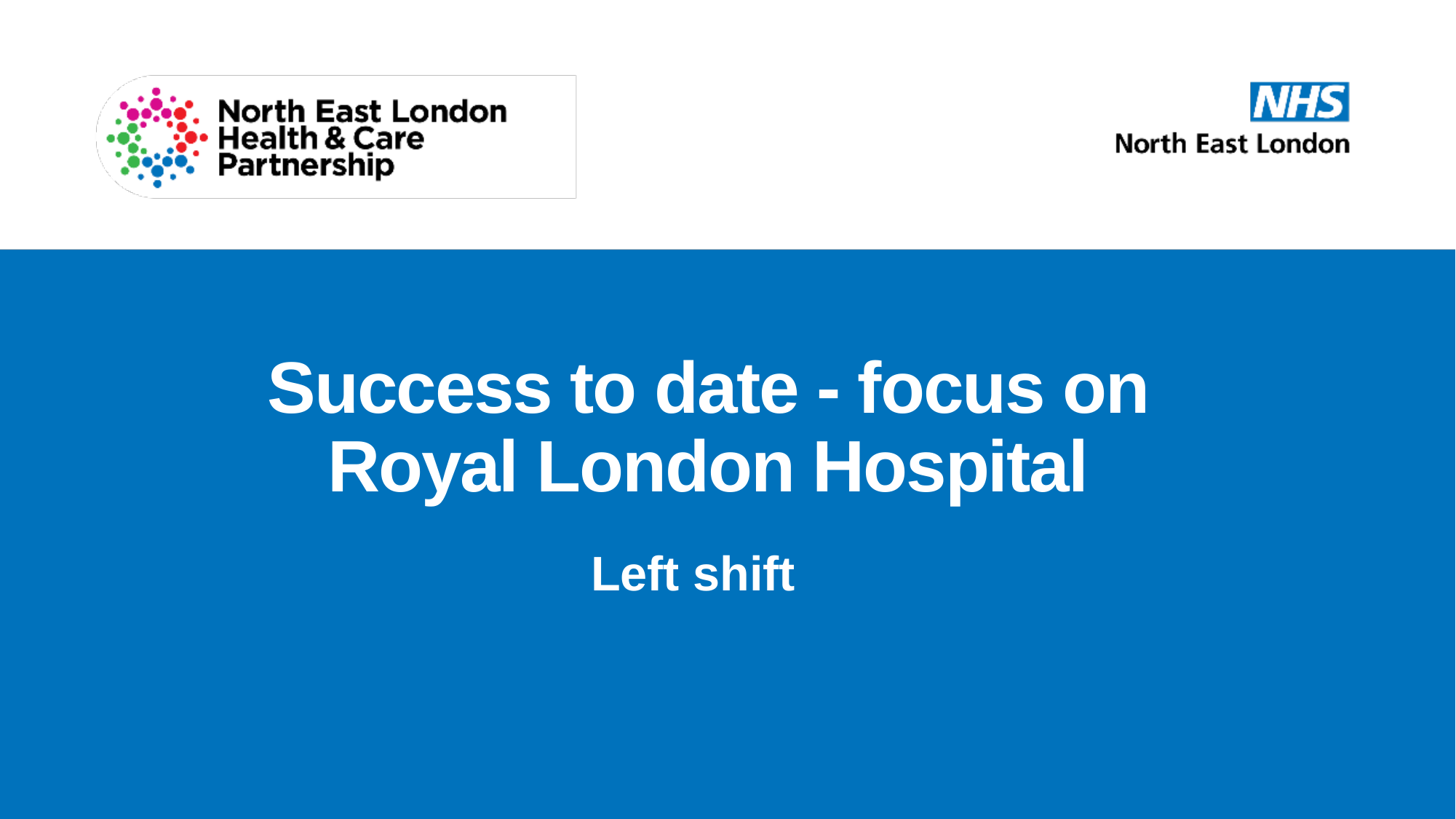

# Success to date - focus on Royal London Hospital
Left shift